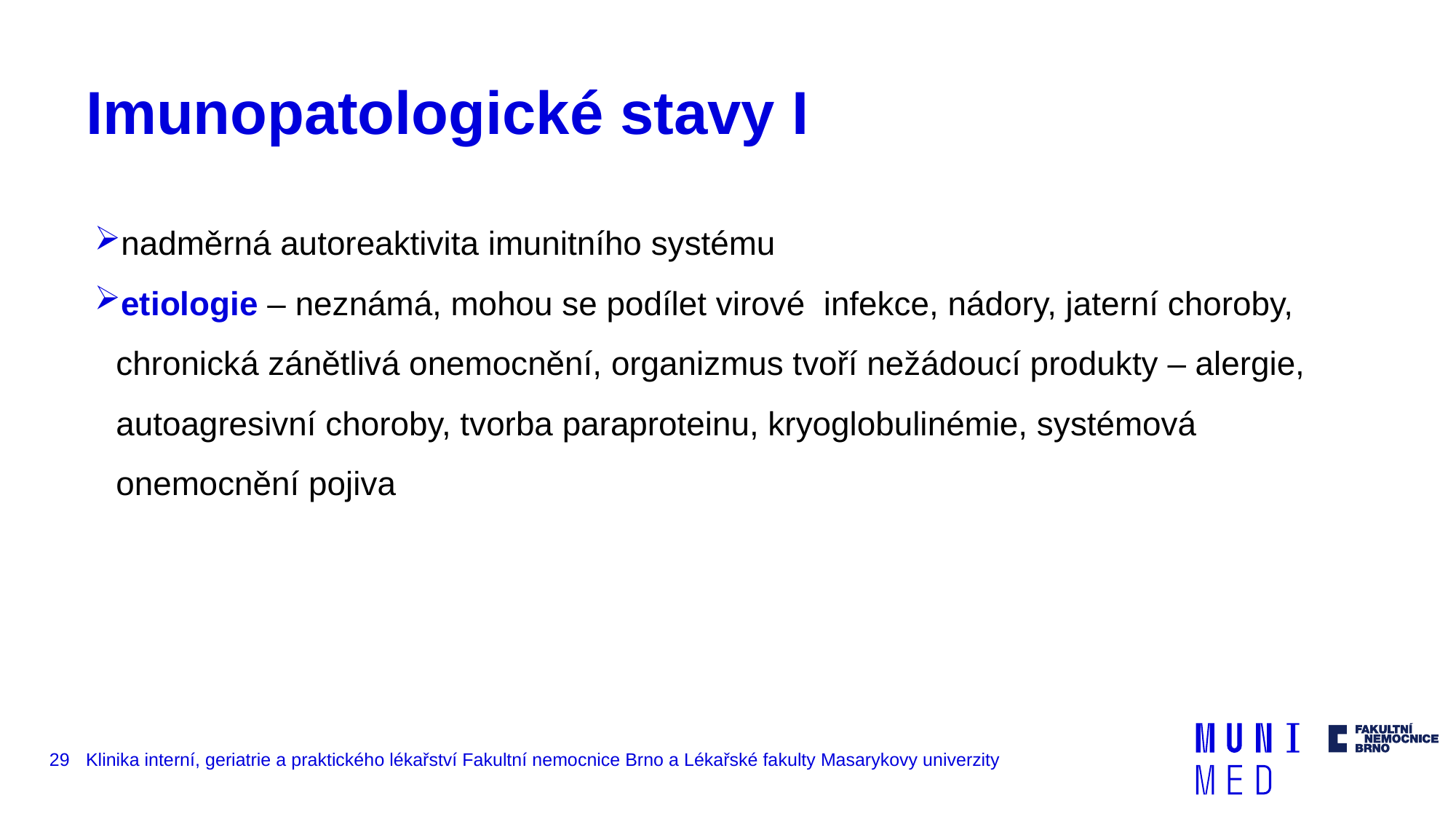

# Imunopatologické stavy I
nadměrná autoreaktivita imunitního systému
etiologie – neznámá, mohou se podílet virové  infekce, nádory, jaterní choroby, chronická zánětlivá onemocnění, organizmus tvoří nežádoucí produkty – alergie, autoagresivní choroby, tvorba paraproteinu, kryoglobulinémie, systémová onemocnění pojiva
29
Klinika interní, geriatrie a praktického lékařství Fakultní nemocnice Brno a Lékařské fakulty Masarykovy univerzity